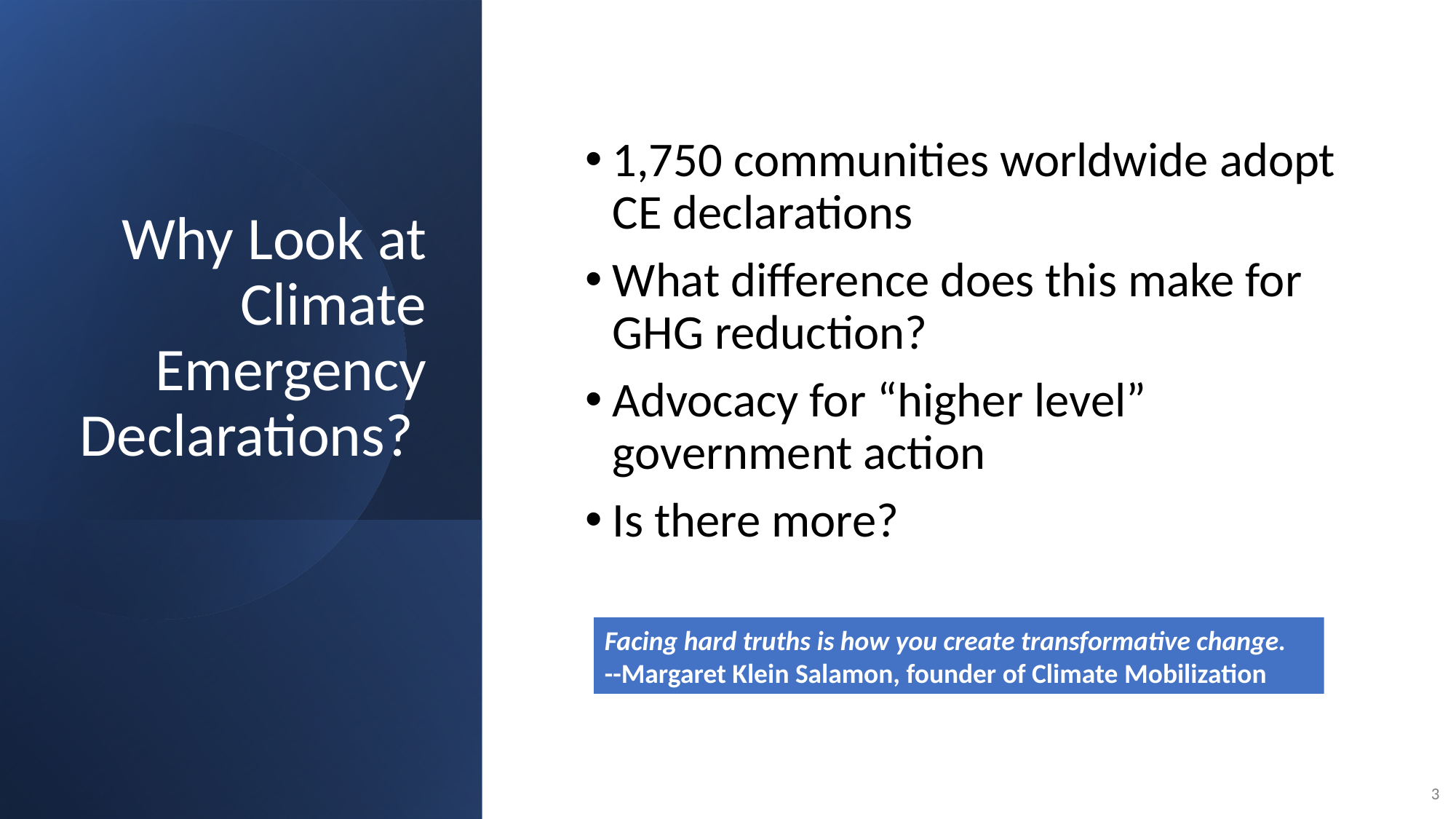

# Why Look at Climate Emergency Declarations?
1,750 communities worldwide adopt CE declarations
What difference does this make for GHG reduction?
Advocacy for “higher level” government action
Is there more?

Facing hard truths is how you create transformative change.
--Margaret Klein Salamon, founder of Climate Mobilization
3